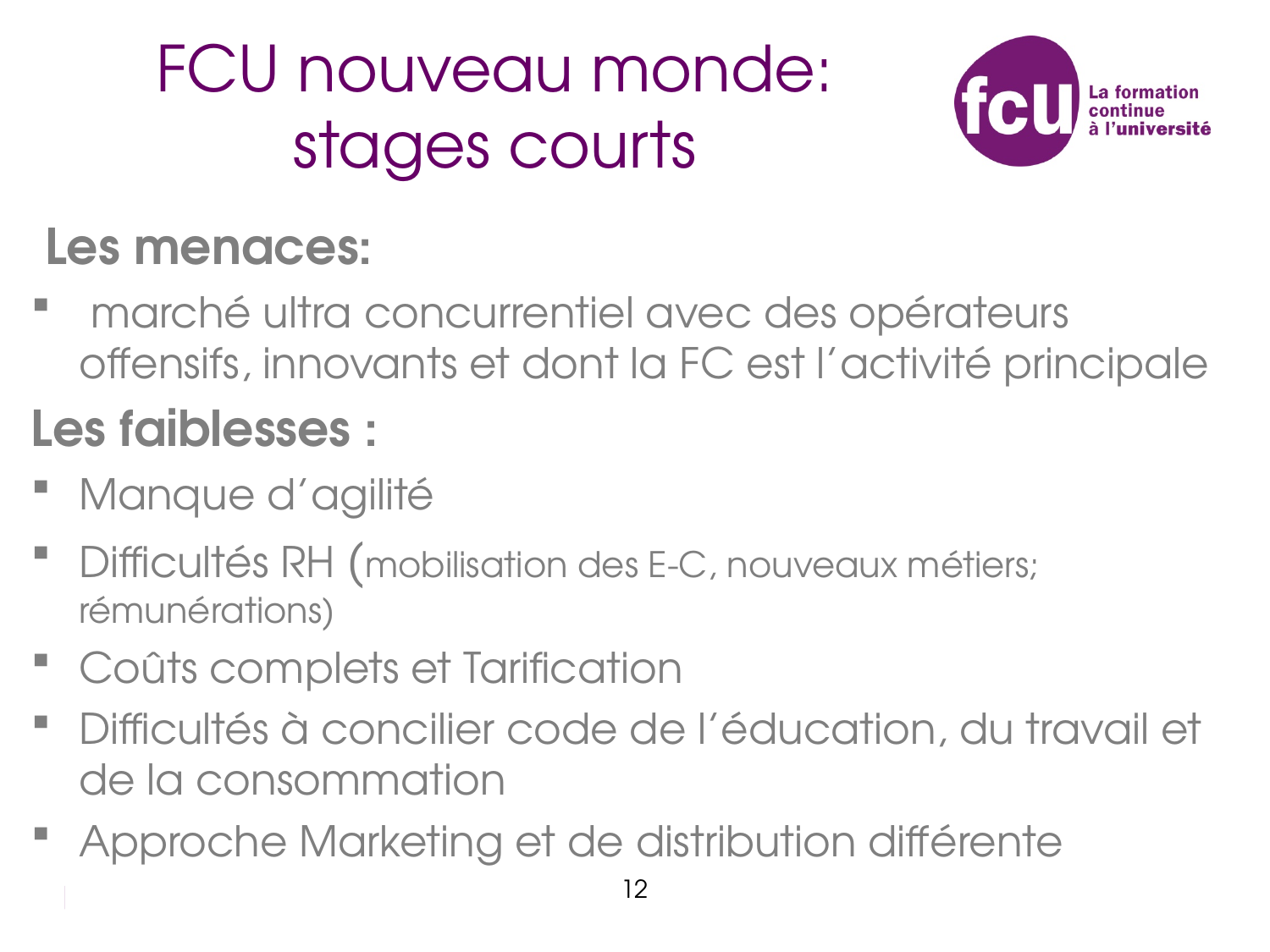

# FCU nouveau monde: stages courts

 Les menaces:
 marché ultra concurrentiel avec des opérateurs offensifs, innovants et dont la FC est l’activité principale
Les faiblesses :
Manque d’agilité
Difficultés RH (mobilisation des E-C, nouveaux métiers; rémunérations)
Coûts complets et Tarification
Difficultés à concilier code de l’éducation, du travail et de la consommation
Approche Marketing et de distribution différente

12